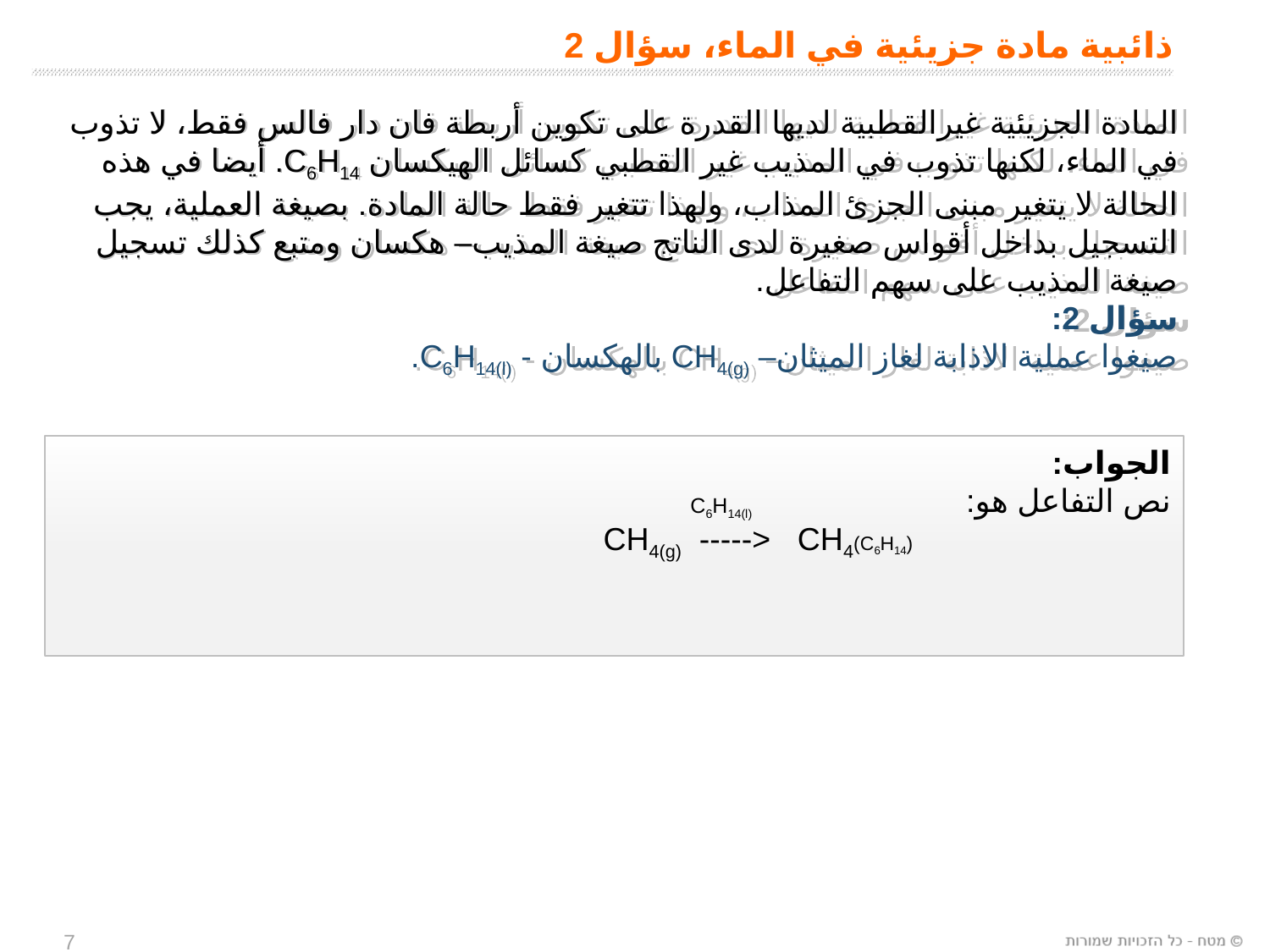

# ذائبية مادة جزيئية في الماء، سؤال 2

المادة الجزيئية غيرالقطبية لديها القدرة على تكوين أربطة فان دار فالس فقط، لا تذوب في الماء، لكنها تذوب في المذيب غير القطبي كسائل الهيكسان C6H14. أيضا في هذه الحالة لا يتغير مبنى الجزئ المذاب، ولهذا تتغير فقط حالة المادة. بصيغة العملية، يجب التسجيل بداخل أقواس صغيرة لدى الناتج صيغة المذيب– هكسان ومتبع كذلك تسجيل صيغة المذيب على سهم التفاعل.
سؤال 2:
صيغوا عملية الاذابة لغاز الميثان– CH4(g) بالهكسان - C6H14(l).

الجواب:
نص التفاعل هو:
                             CH4(g)  ----->   CH4(C6H14)

C6H14(l)
7